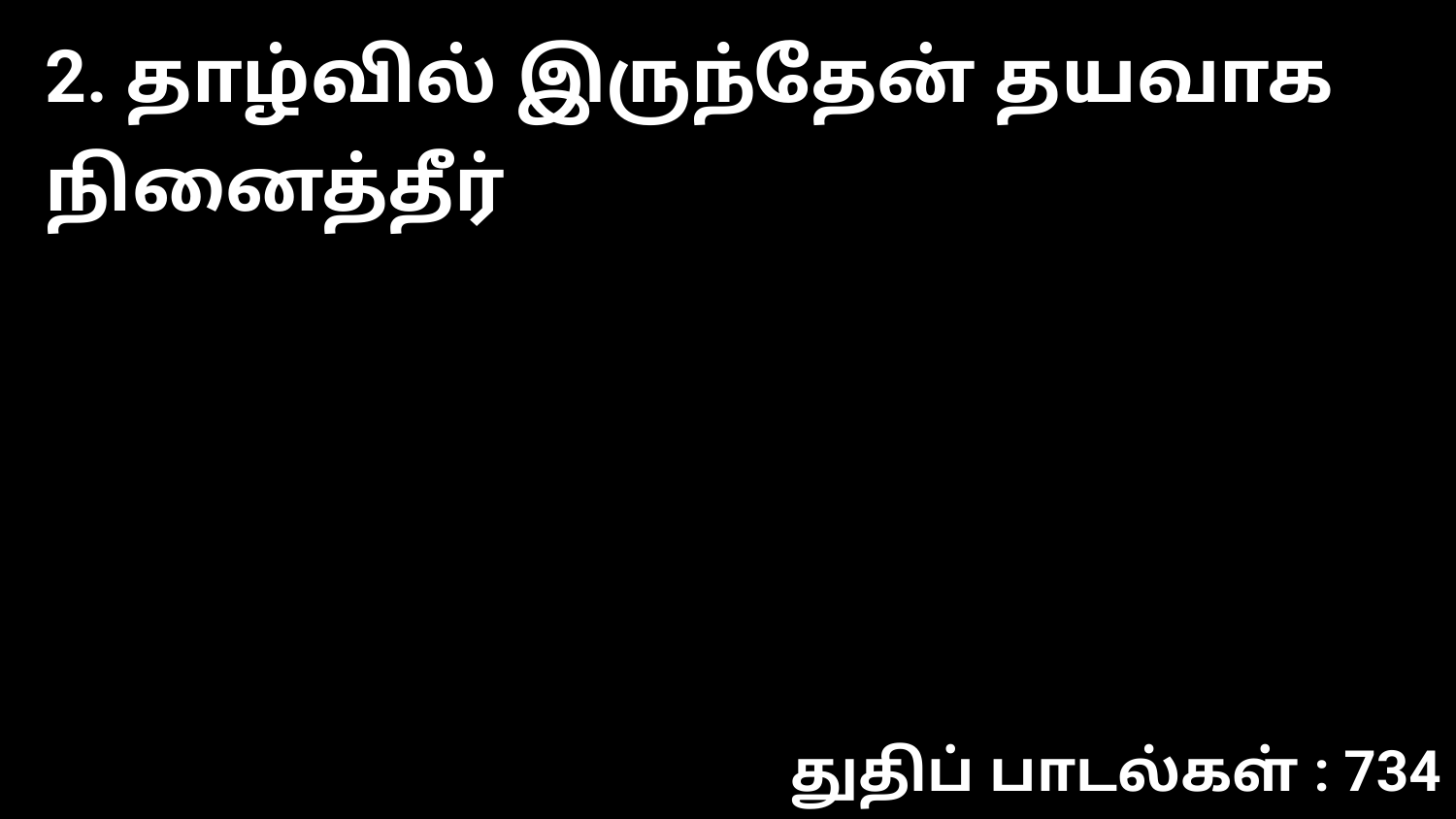

2. தாழ்வில் இருந்தேன் தயவாக நினைத்தீர்
துதிப் பாடல்கள் : 734